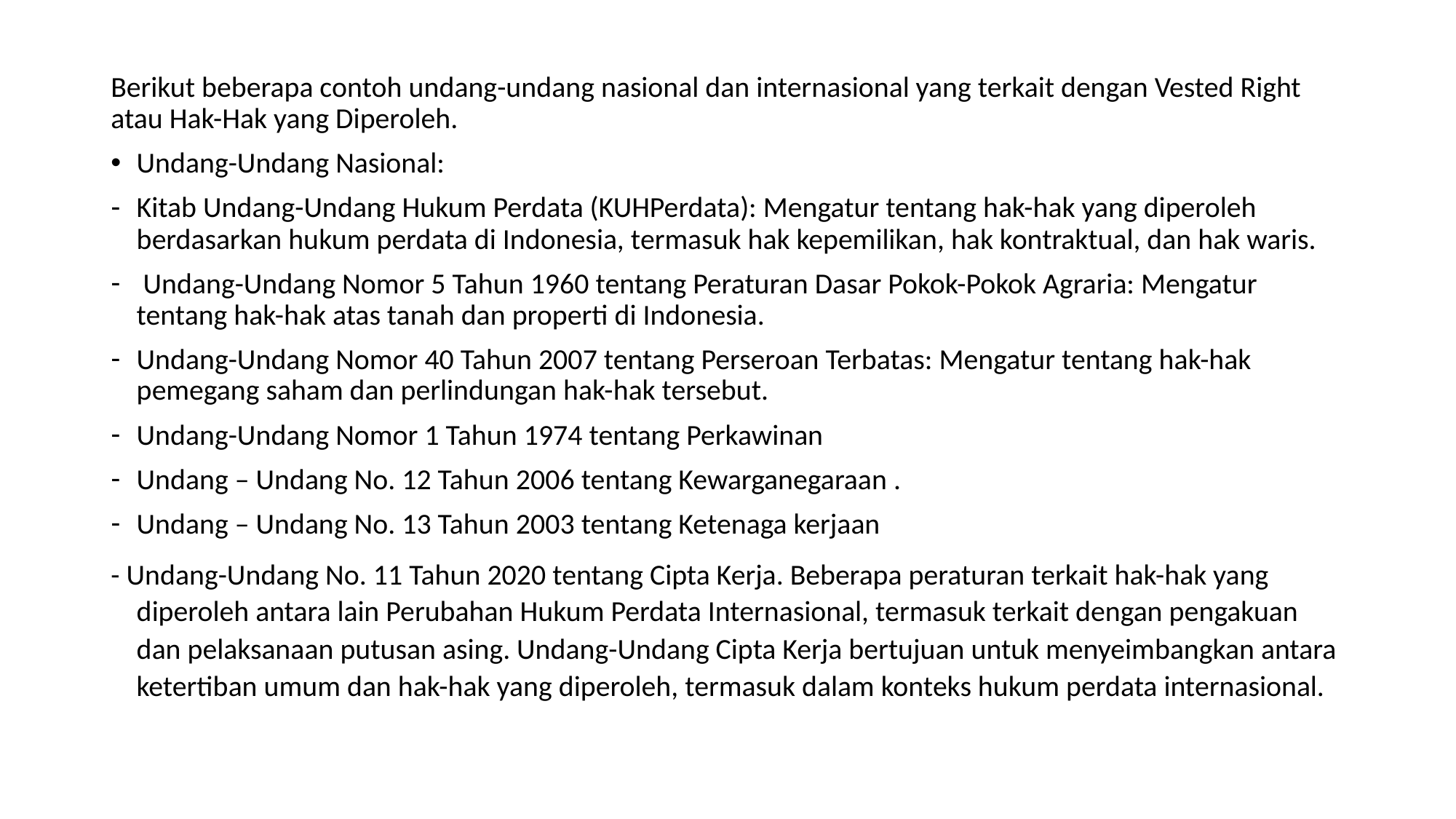

Berikut beberapa contoh undang-undang nasional dan internasional yang terkait dengan Vested Right atau Hak-Hak yang Diperoleh.
Undang-Undang Nasional:
Kitab Undang-Undang Hukum Perdata (KUHPerdata): Mengatur tentang hak-hak yang diperoleh berdasarkan hukum perdata di Indonesia, termasuk hak kepemilikan, hak kontraktual, dan hak waris.
 Undang-Undang Nomor 5 Tahun 1960 tentang Peraturan Dasar Pokok-Pokok Agraria: Mengatur tentang hak-hak atas tanah dan properti di Indonesia.
Undang-Undang Nomor 40 Tahun 2007 tentang Perseroan Terbatas: Mengatur tentang hak-hak pemegang saham dan perlindungan hak-hak tersebut.
Undang-Undang Nomor 1 Tahun 1974 tentang Perkawinan
Undang – Undang No. 12 Tahun 2006 tentang Kewarganegaraan .
Undang – Undang No. 13 Tahun 2003 tentang Ketenaga kerjaan
- Undang-Undang No. 11 Tahun 2020 tentang Cipta Kerja. Beberapa peraturan terkait hak-hak yang diperoleh antara lain Perubahan Hukum Perdata Internasional, termasuk terkait dengan pengakuan dan pelaksanaan putusan asing. Undang-Undang Cipta Kerja bertujuan untuk menyeimbangkan antara ketertiban umum dan hak-hak yang diperoleh, termasuk dalam konteks hukum perdata internasional.